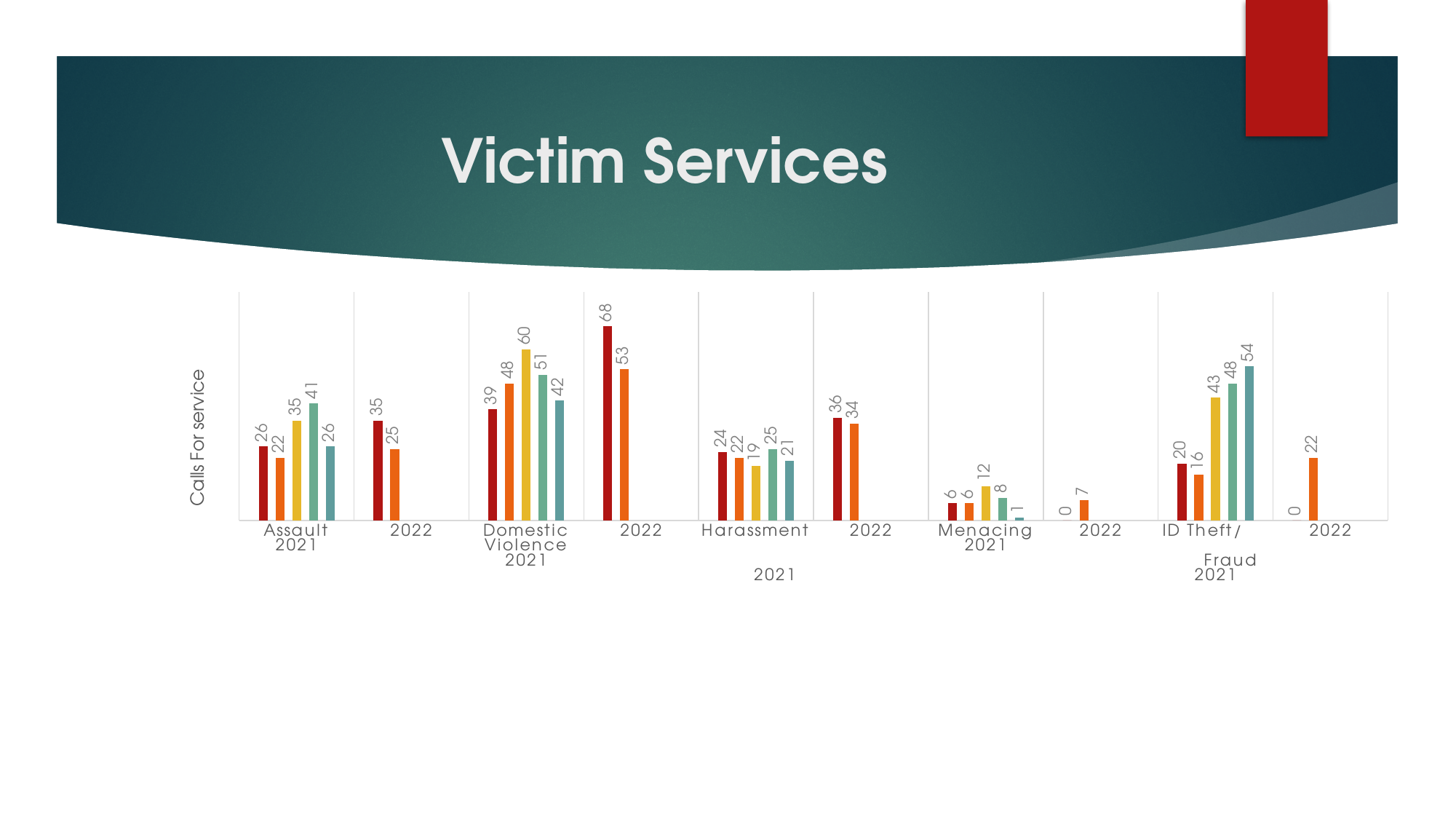

# Victim Services

### Chart

| Category | January | February | March | April | May |
|---|---|---|---|---|---|
| Assault 2021 | 26.0 | 22.0 | 35.0 | 41.0 | 26.0 |
| 2022 | 35.0 | 25.0 | None | None | None |
| Domestic Violence 2021 | 39.0 | 48.0 | 60.0 | 51.0 | 42.0 |
| 2022 | 68.0 | 53.0 | None | None | None |
| Harassment                                           2021 | 24.0 | 22.0 | 19.0 | 25.0 | 21.0 |
| 2022 | 36.0 | 34.0 | None | None | None |
| Menacing 2021 | 6.0 | 6.0 | 12.0 | 8.0 | 1.0 |
| 2022 | 0.0 | 7.0 | None | None | None |
| ID Theft/                            Fraud 2021 | 20.0 | 16.0 | 43.0 | 48.0 | 54.0 |
| 2022 | 0.0 | 22.0 | None | None | None |